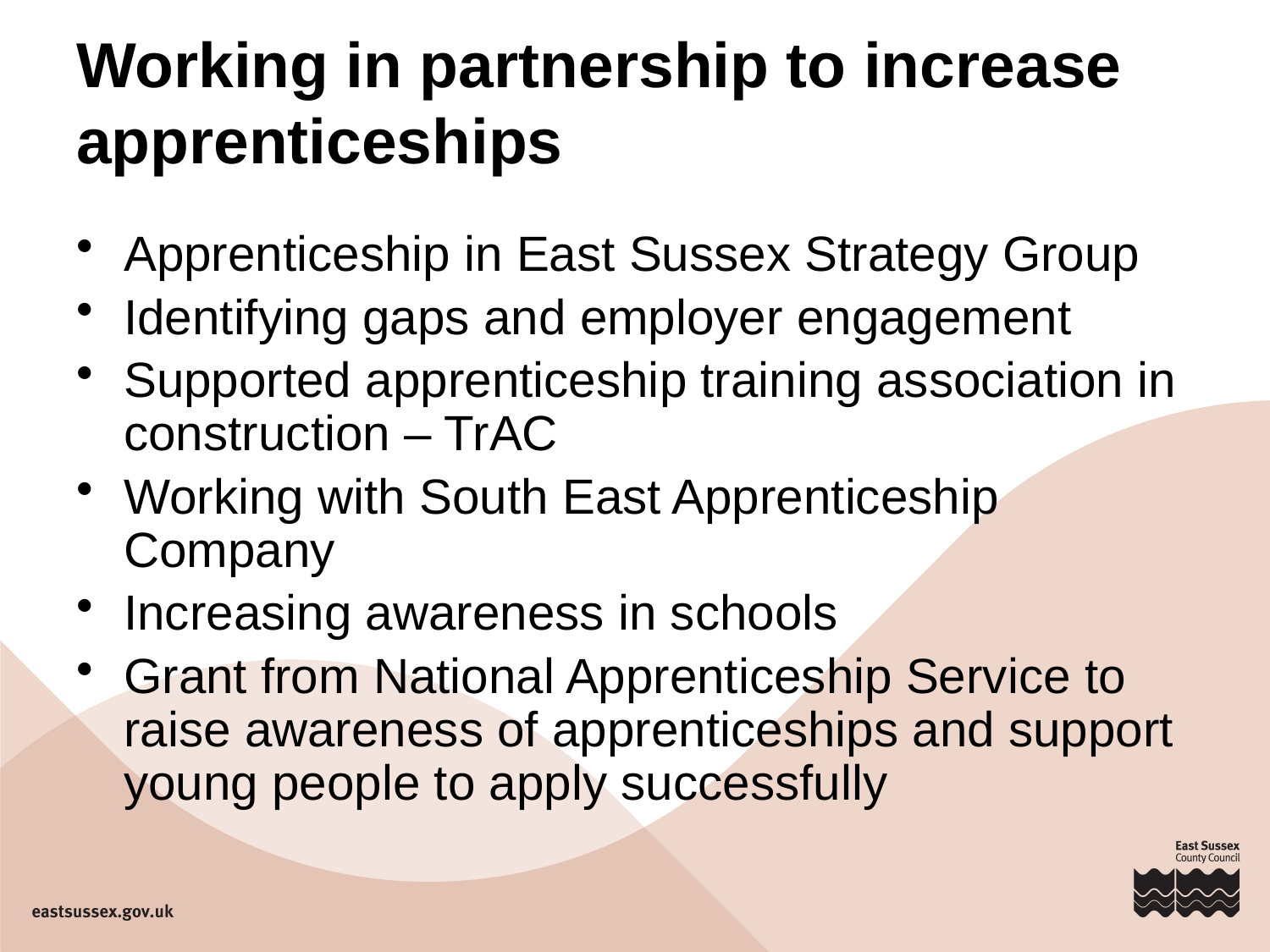

# Working in partnership to increase apprenticeships
Apprenticeship in East Sussex Strategy Group
Identifying gaps and employer engagement
Supported apprenticeship training association in construction – TrAC
Working with South East Apprenticeship Company
Increasing awareness in schools
Grant from National Apprenticeship Service to raise awareness of apprenticeships and support young people to apply successfully